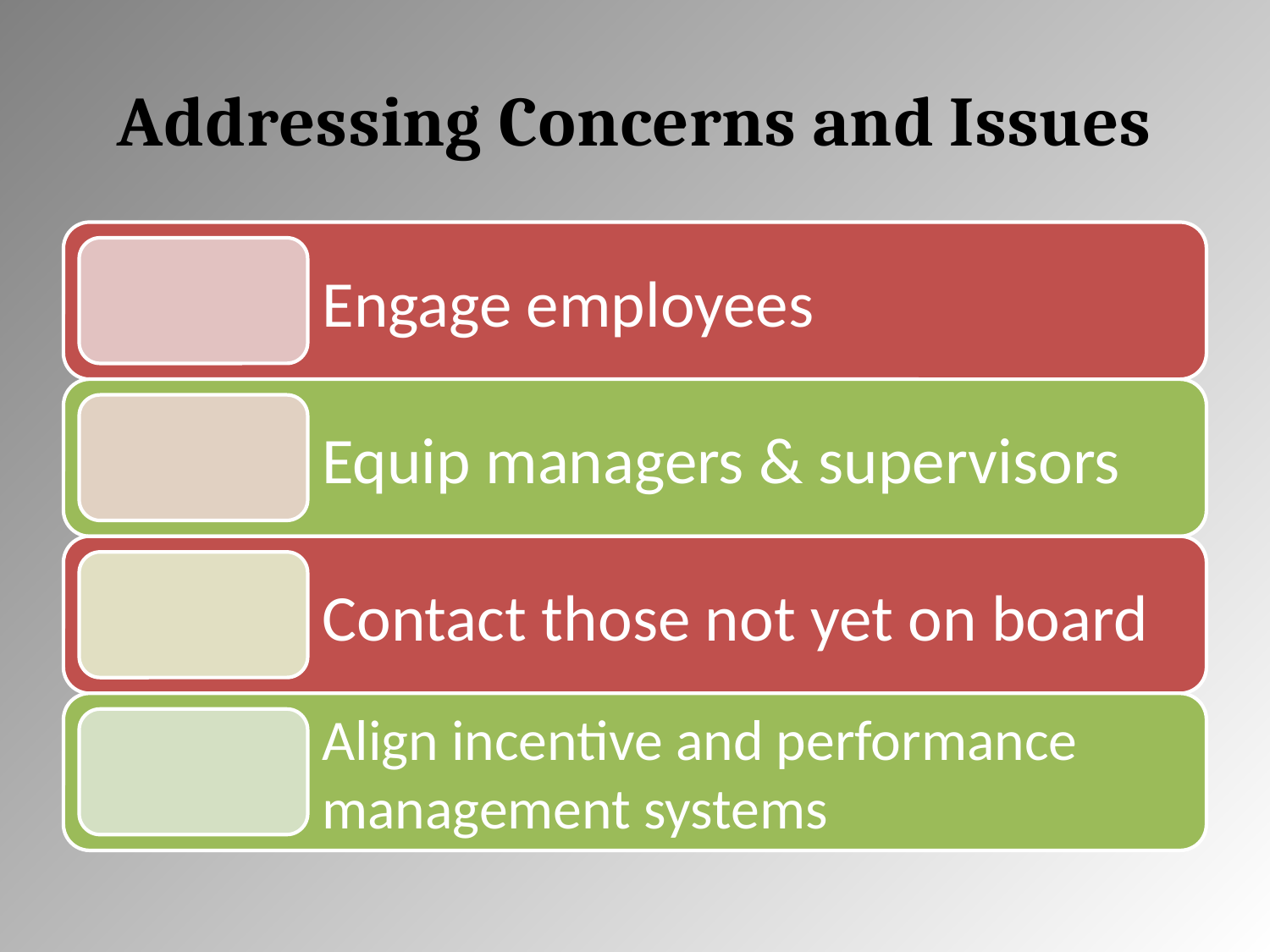

# Addressing Concerns and Issues
Engage employees
Contact those not yet on board
Align incentive and performance management systems
Equip managers & supervisors